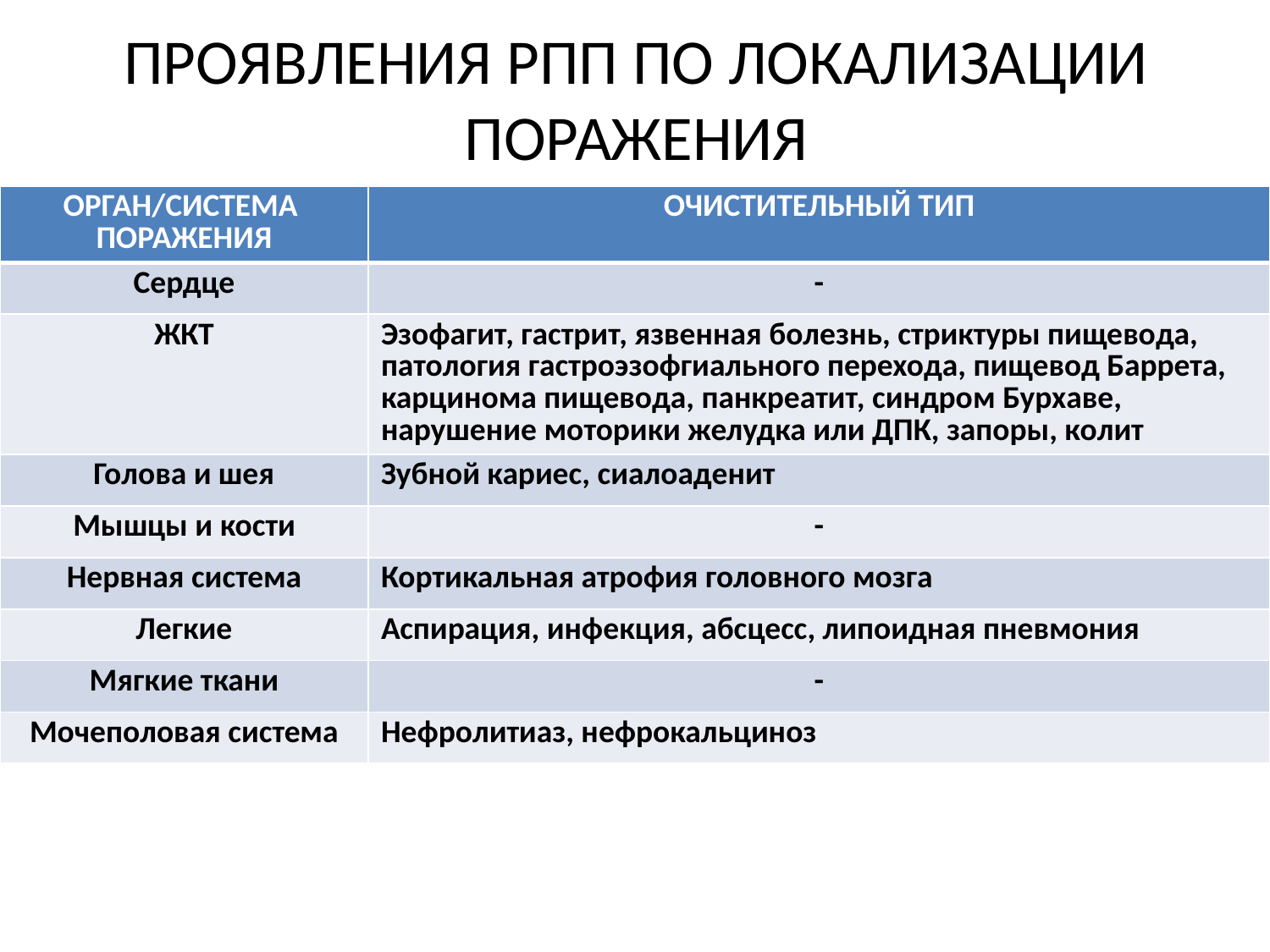

# ПРОЯВЛЕНИЯ РПП ПО ЛОКАЛИЗАЦИИ ПОРАЖЕНИЯ
| ОРГАН/СИСТЕМА ПОРАЖЕНИЯ | ОЧИСТИТЕЛЬНЫЙ ТИП |
| --- | --- |
| Сердце | - |
| ЖКТ | Эзофагит, гастрит, язвенная болезнь, стриктуры пищевода, патология гастроэзофгиального перехода, пищевод Баррета, карцинома пищевода, панкреатит, синдром Бурхаве, нарушение моторики желудка или ДПК, запоры, колит |
| Голова и шея | Зубной кариес, сиалоаденит |
| Мышцы и кости | - |
| Нервная система | Кортикальная атрофия головного мозга |
| Легкие | Аспирация, инфекция, абсцесс, липоидная пневмония |
| Мягкие ткани | - |
| Мочеполовая система | Нефролитиаз, нефрокальциноз |